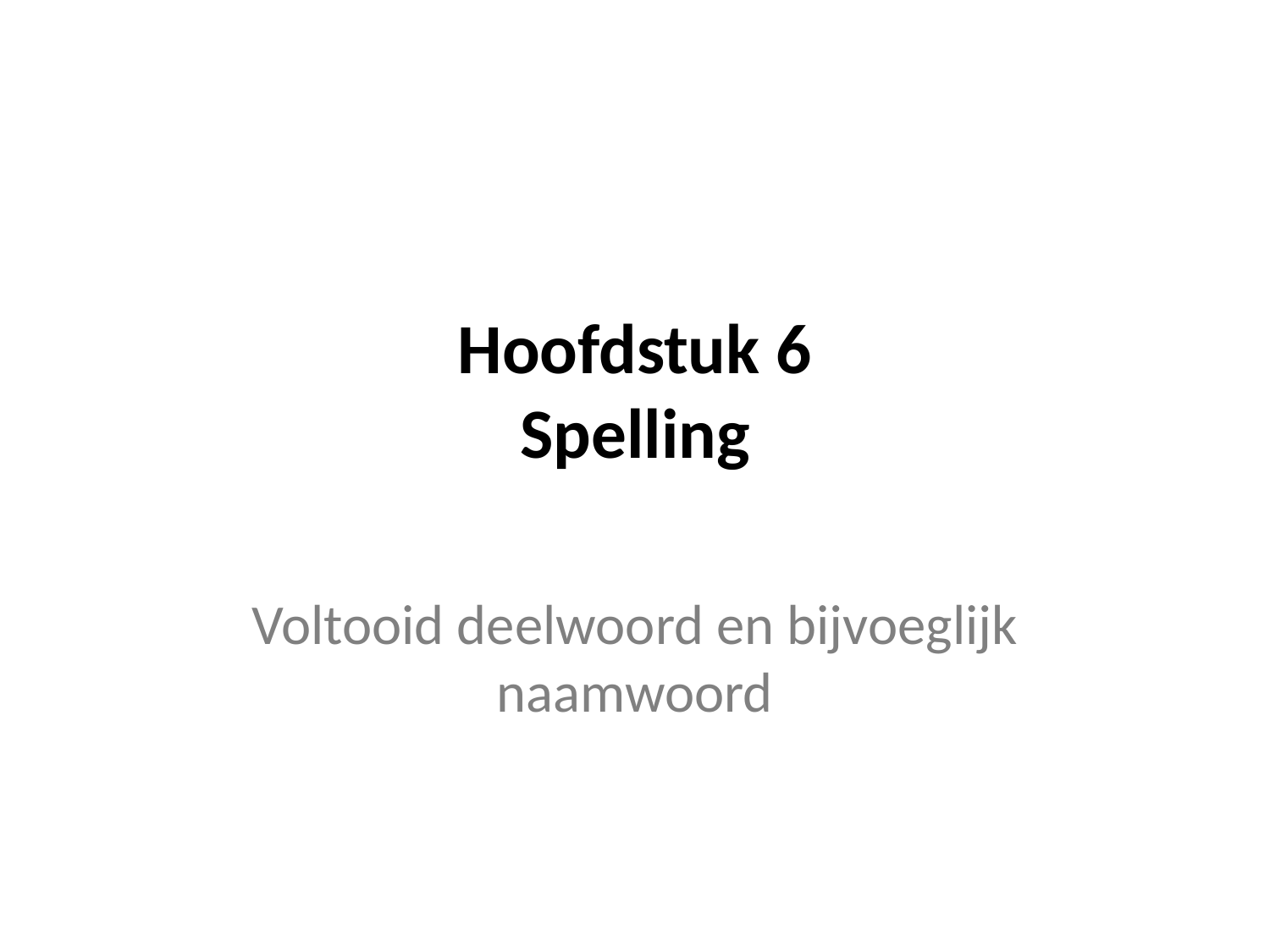

# Hoofdstuk 6 Spelling
Voltooid deelwoord en bijvoeglijk naamwoord